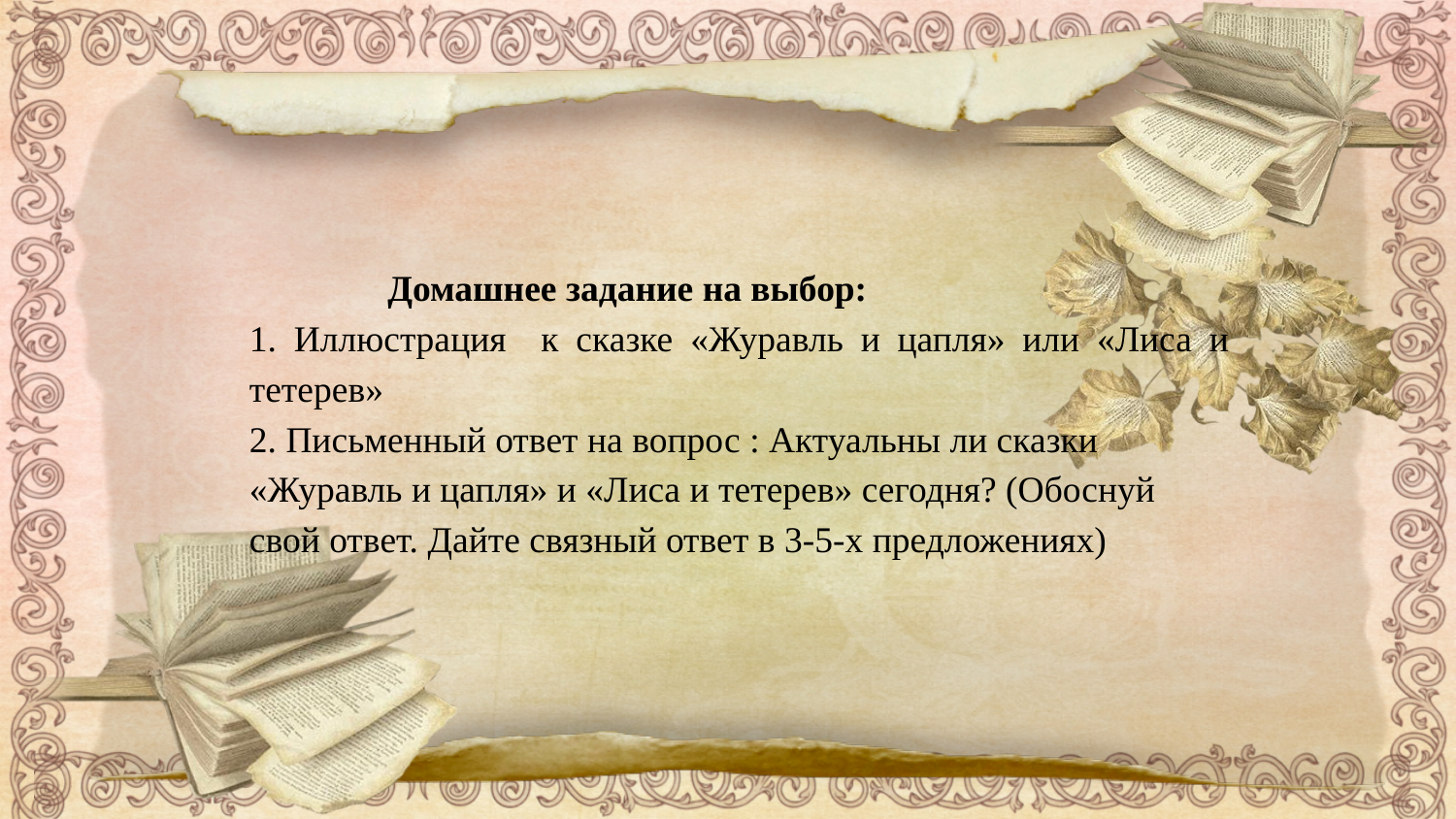

Домашнее задание на выбор:
1. Иллюстрация  к сказке «Журавль и цапля» или «Лиса и тетерев»
2. Письменный ответ на вопрос : Актуальны ли сказки «Журавль и цапля» и «Лиса и тетерев» сегодня? (Обоснуй свой ответ. Дайте связный ответ в 3-5-х предложениях)